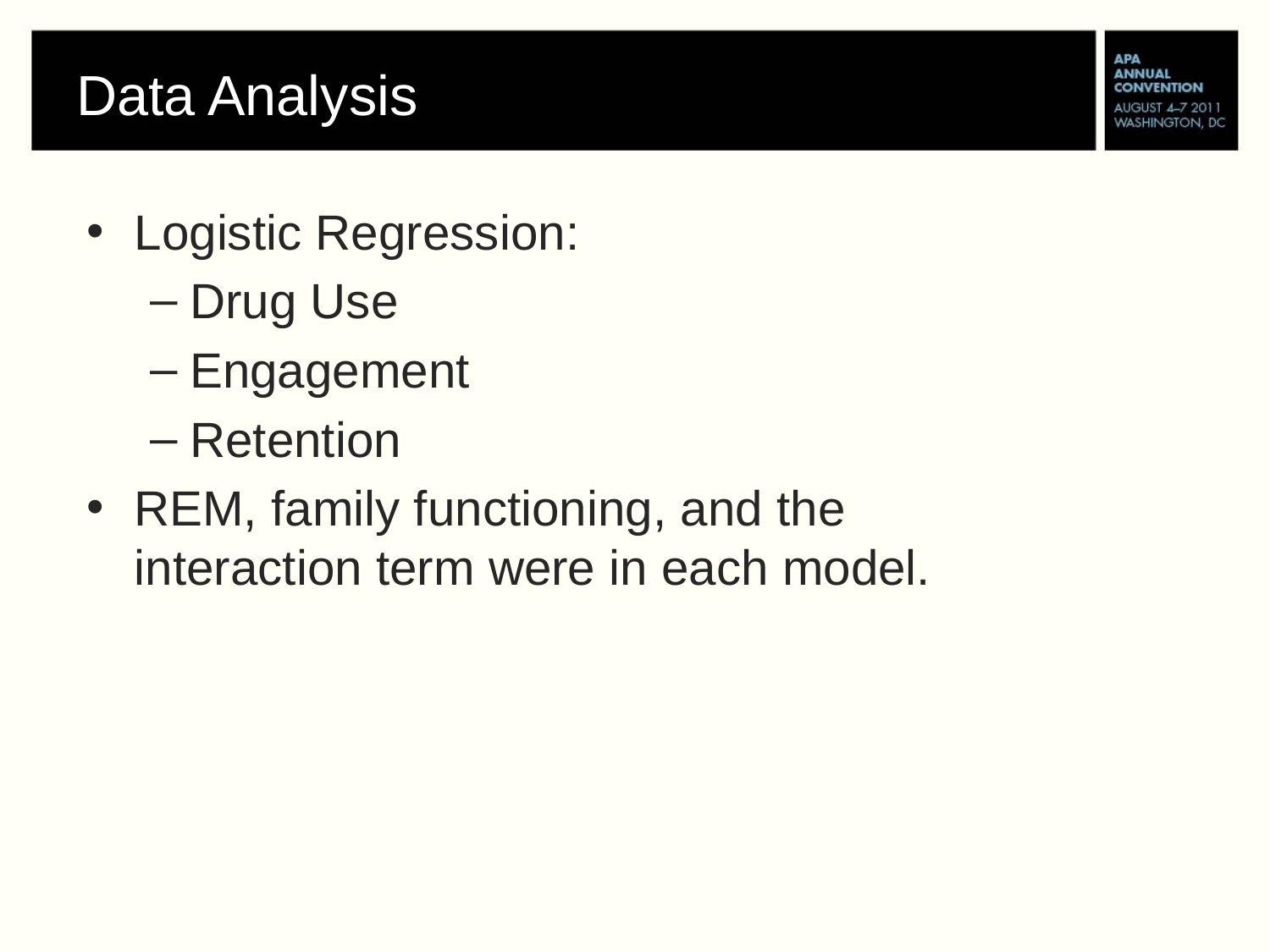

# Data Analysis
Logistic Regression:
Drug Use
Engagement
Retention
REM, family functioning, and the interaction term were in each model.